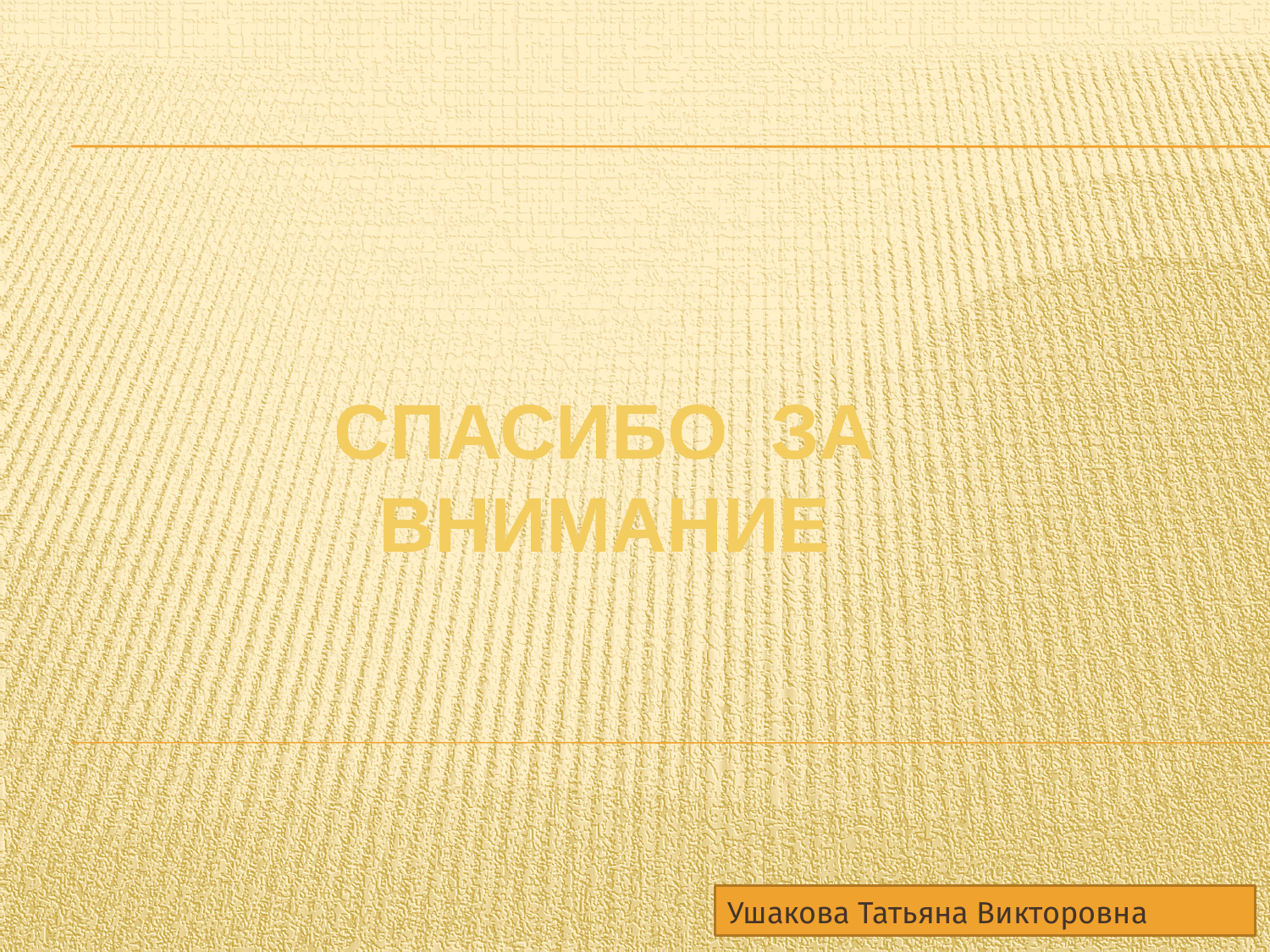

#
СПАСИБО  ЗА ВНИМАНИЕ
Ушакова Татьяна Викторовна